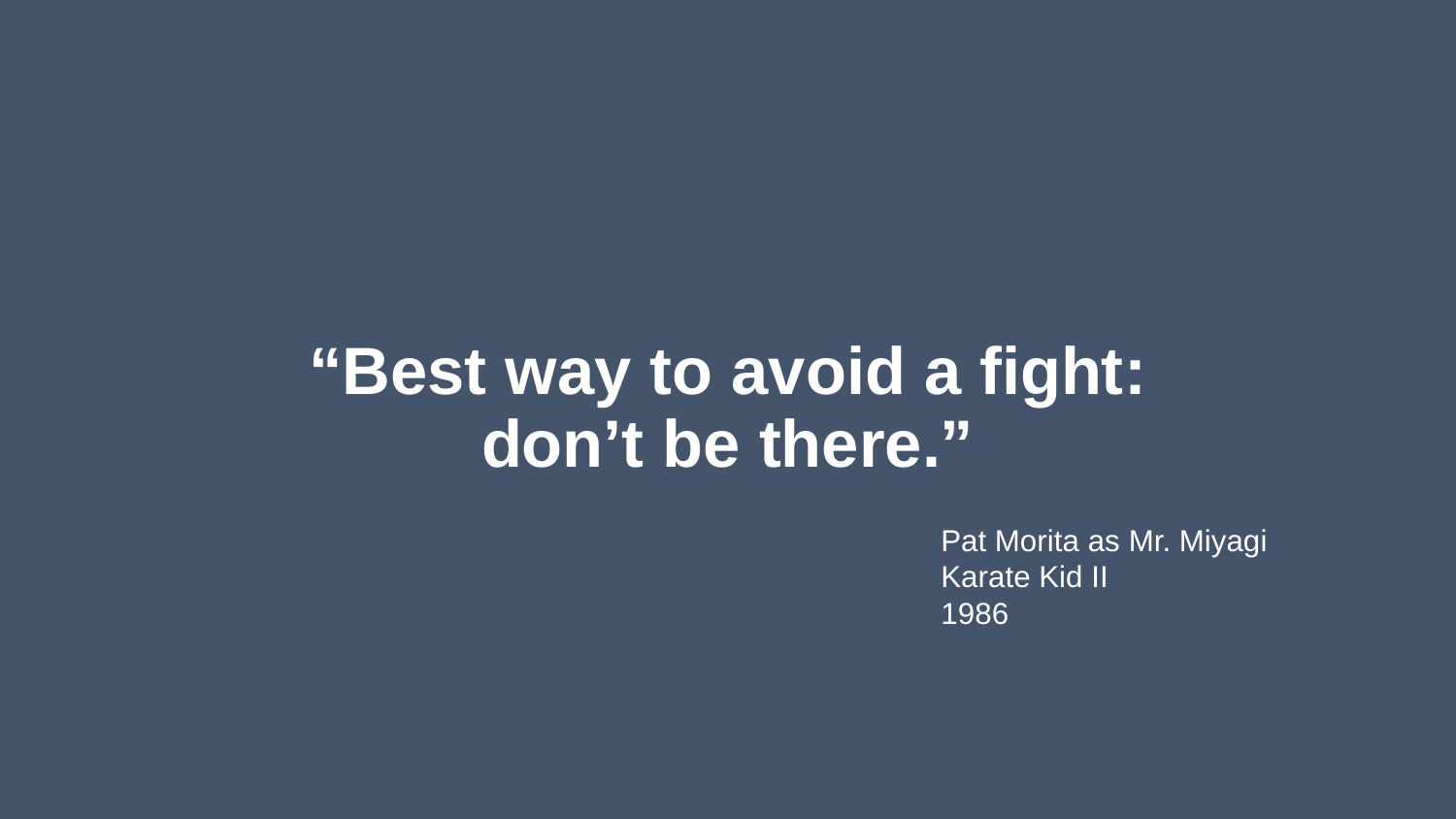

# “Best way to avoid a fight: don’t be there.”
Pat Morita as Mr. Miyagi
Karate Kid II
1986